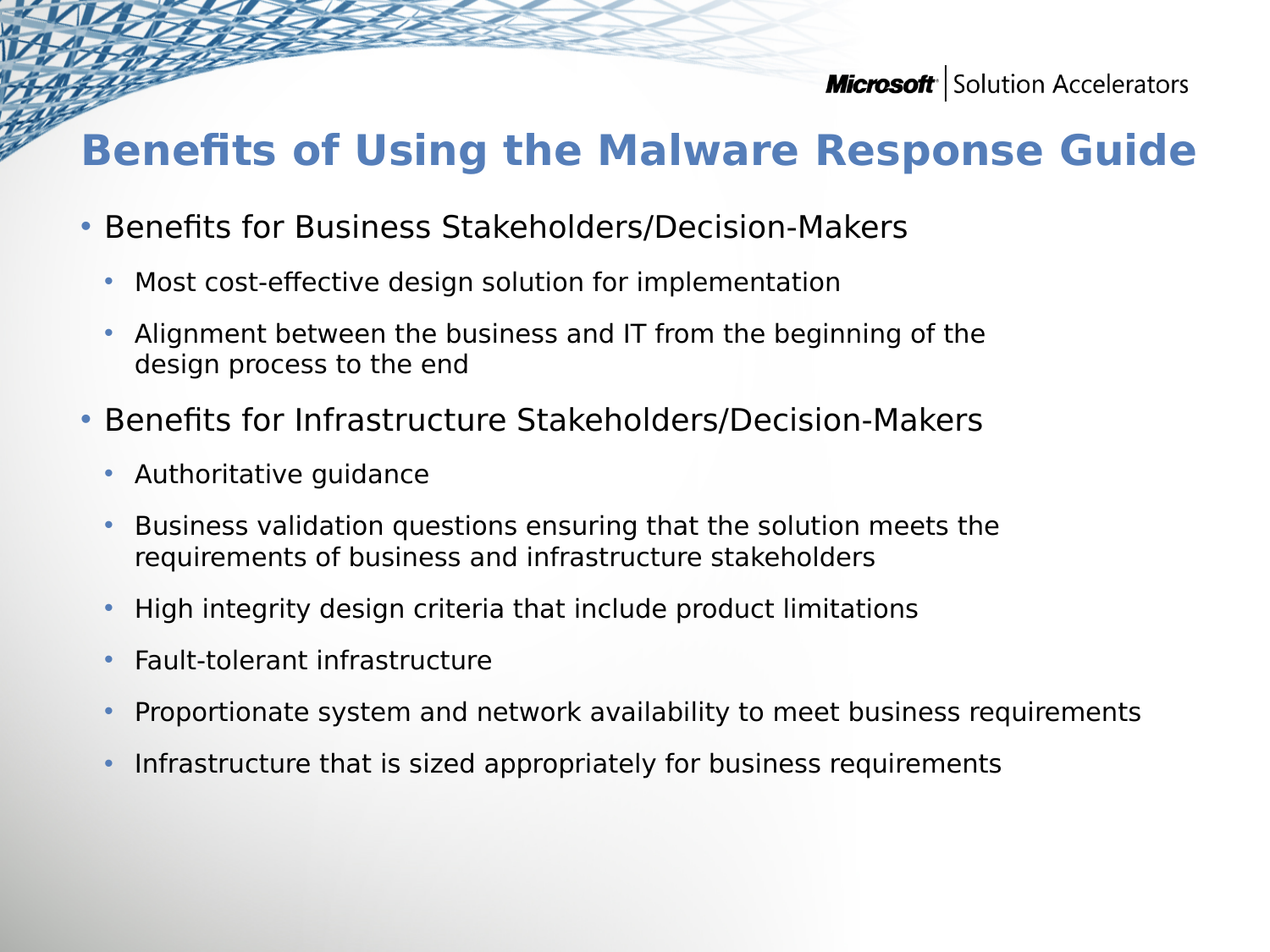

# Benefits of Using the Malware Response Guide
Benefits for Business Stakeholders/Decision-Makers
Most cost-effective design solution for implementation
Alignment between the business and IT from the beginning of the
design process to the end
Benefits for Infrastructure Stakeholders/Decision-Makers
Authoritative guidance
Business validation questions ensuring that the solution meets the
requirements of business and infrastructure stakeholders
High integrity design criteria that include product limitations
Fault-tolerant infrastructure
Proportionate system and network availability to meet business requirements
Infrastructure that is sized appropriately for business requirements